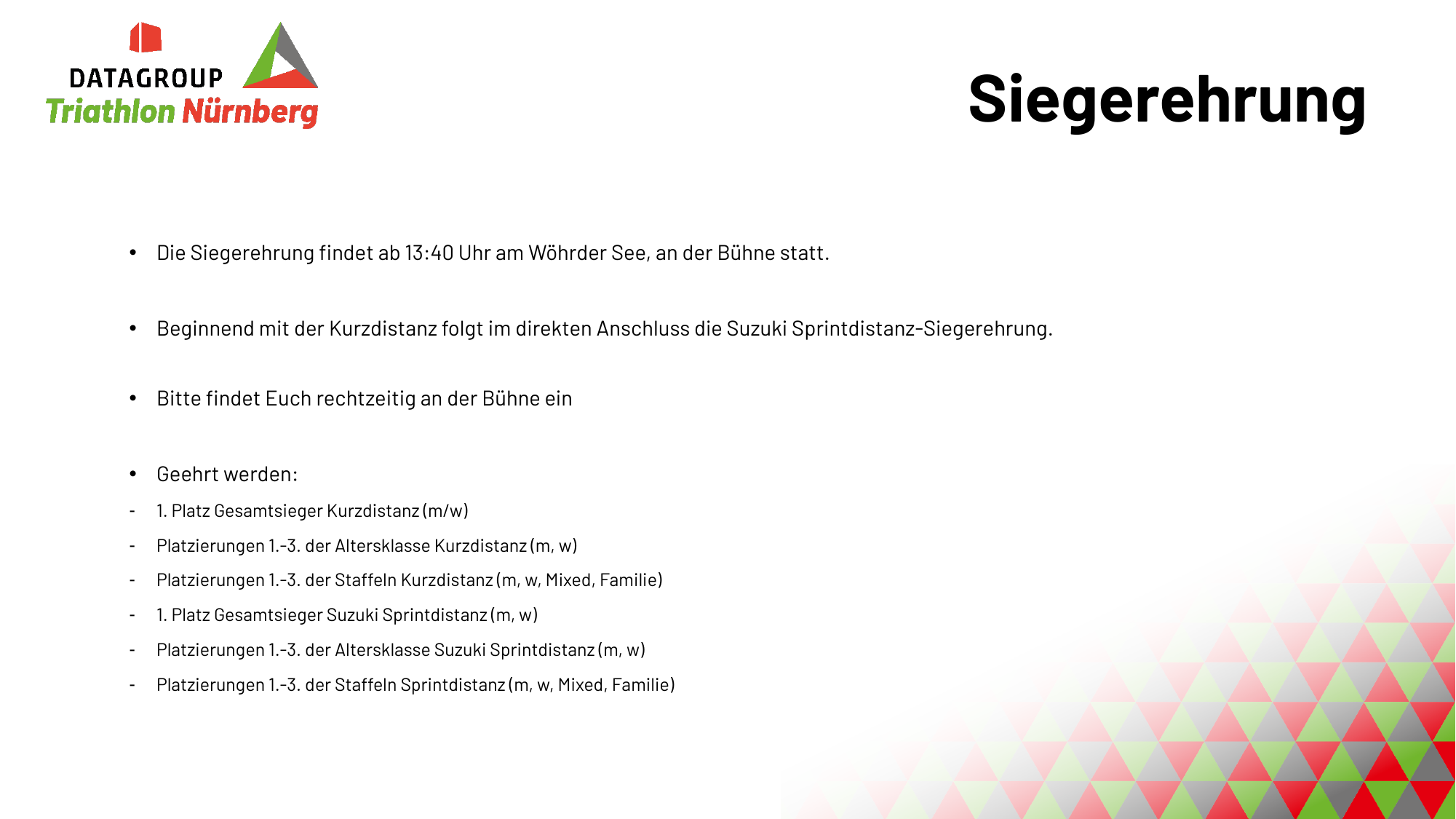

Siegerehrung
Die Siegerehrung findet ab 13:40 Uhr am Wöhrder See, an der Bühne statt.

Beginnend mit der Kurzdistanz folgt im direkten Anschluss die Suzuki Sprintdistanz-Siegerehrung.

Bitte findet Euch rechtzeitig an der Bühne ein

Geehrt werden:
1. Platz Gesamtsieger Kurzdistanz (m/w)
Platzierungen 1.-3. der Altersklasse Kurzdistanz (m, w)
Platzierungen 1.-3. der Staffeln Kurzdistanz (m, w, Mixed, Familie)
1. Platz Gesamtsieger Suzuki Sprintdistanz (m, w)
Platzierungen 1.-3. der Altersklasse Suzuki Sprintdistanz (m, w)
Platzierungen 1.-3. der Staffeln Sprintdistanz (m, w, Mixed, Familie)